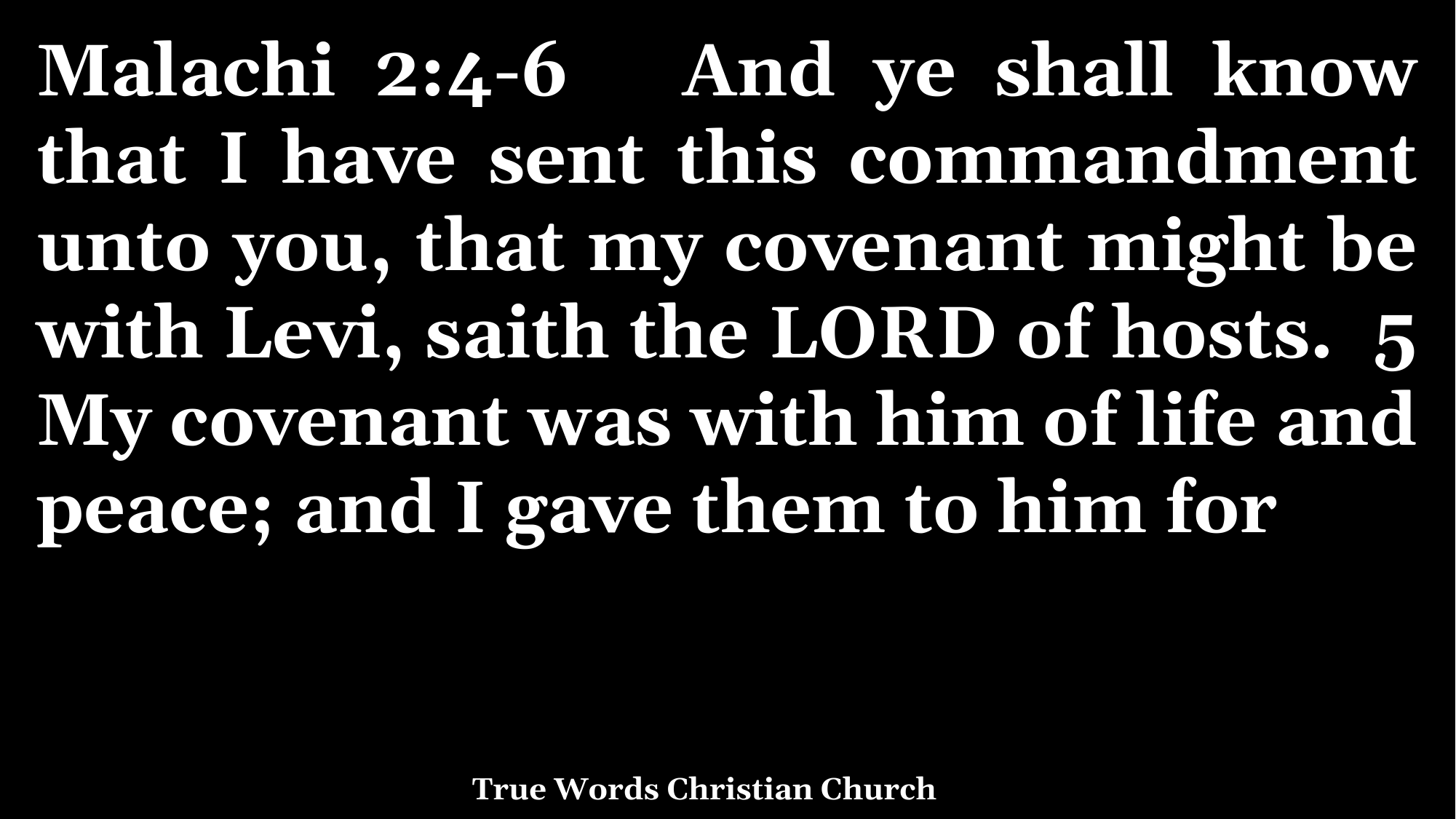

Malachi 2:4-6   And ye shall know that I have sent this commandment unto you, that my covenant might be with Levi, saith the LORD of hosts.  5 My covenant was with him of life and peace; and I gave them to him for
True Words Christian Church